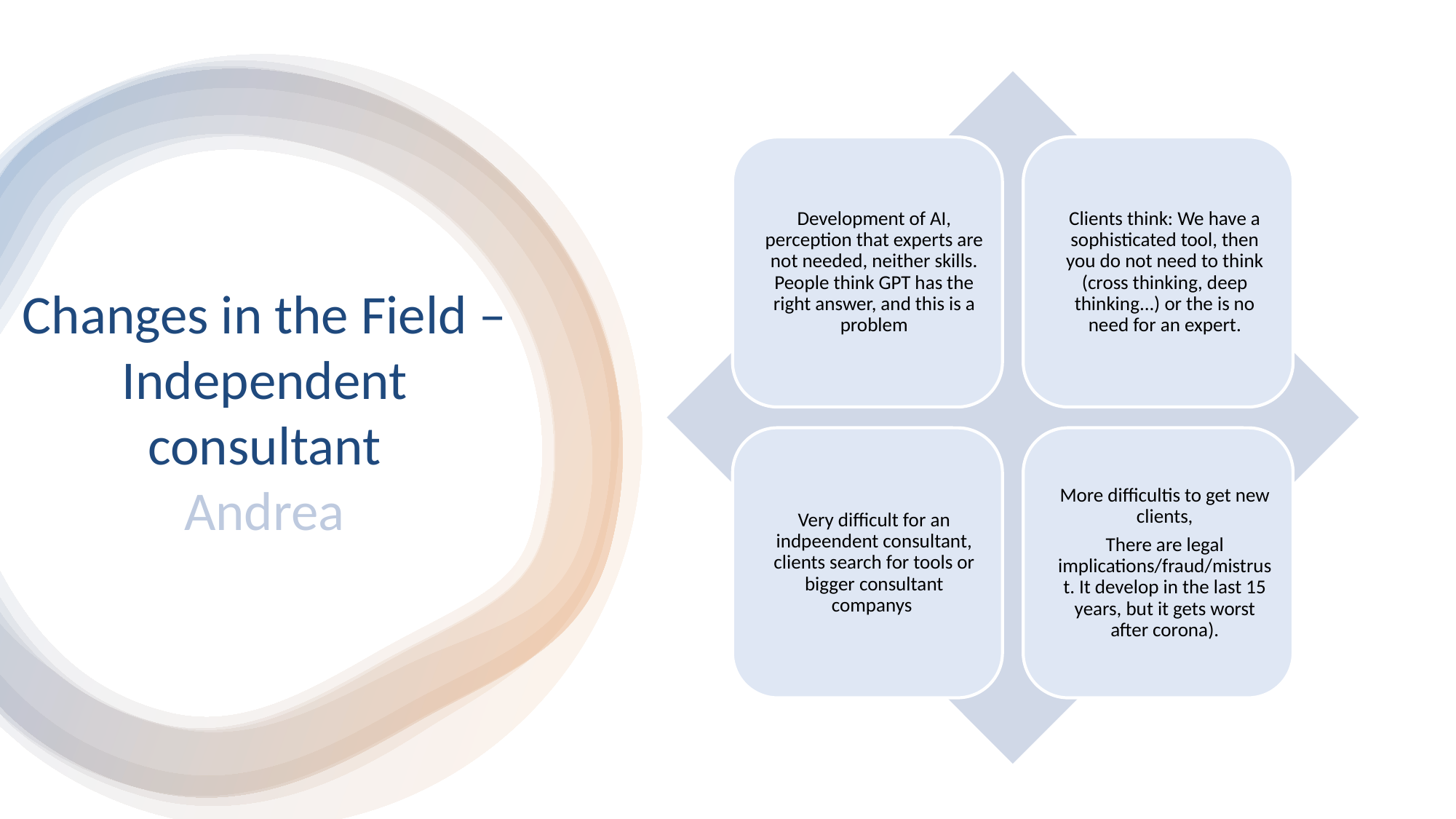

Development of AI, perception that experts are not needed, neither skills. People think GPT has the right answer, and this is a problem
Clients think: We have a sophisticated tool, then you do not need to think (cross thinking, deep thinking...) or the is no need for an expert.
Very difficult for an indpeendent consultant, clients search for tools or bigger consultant companys
More difficultis to get new clients,
There are legal implications/fraud/mistrust. It develop in the last 15 years, but it gets worst after corona).
# Changes in the Field – Independent consultant Andrea